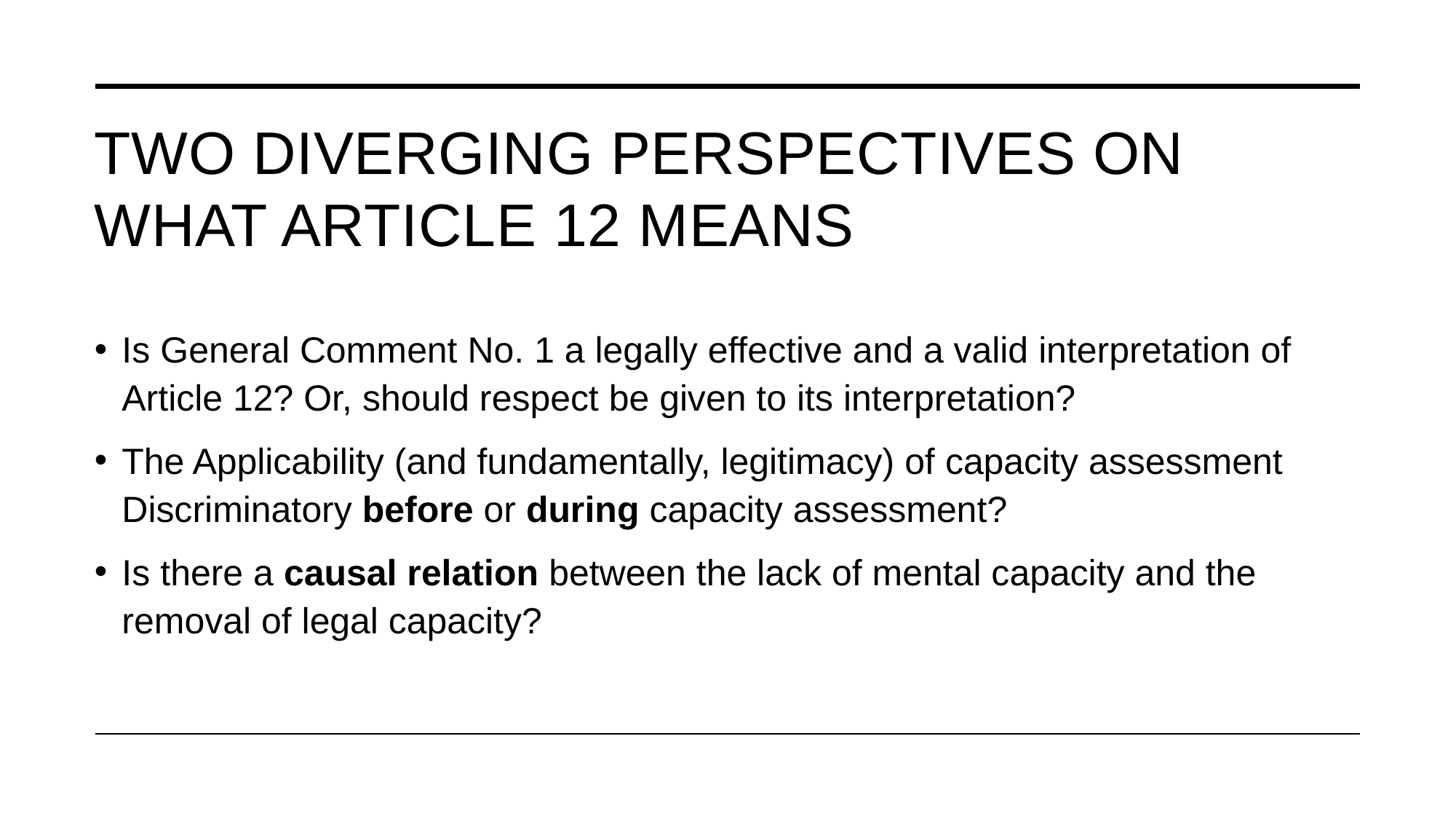

# Two diverging perspectives on what article 12 means

Is General Comment No. 1 a legally effective and a valid interpretation of Article 12? Or, should respect be given to its interpretation?
The Applicability (and fundamentally, legitimacy) of capacity assessment Discriminatory before or during capacity assessment?
Is there a causal relation between the lack of mental capacity and the removal of legal capacity?